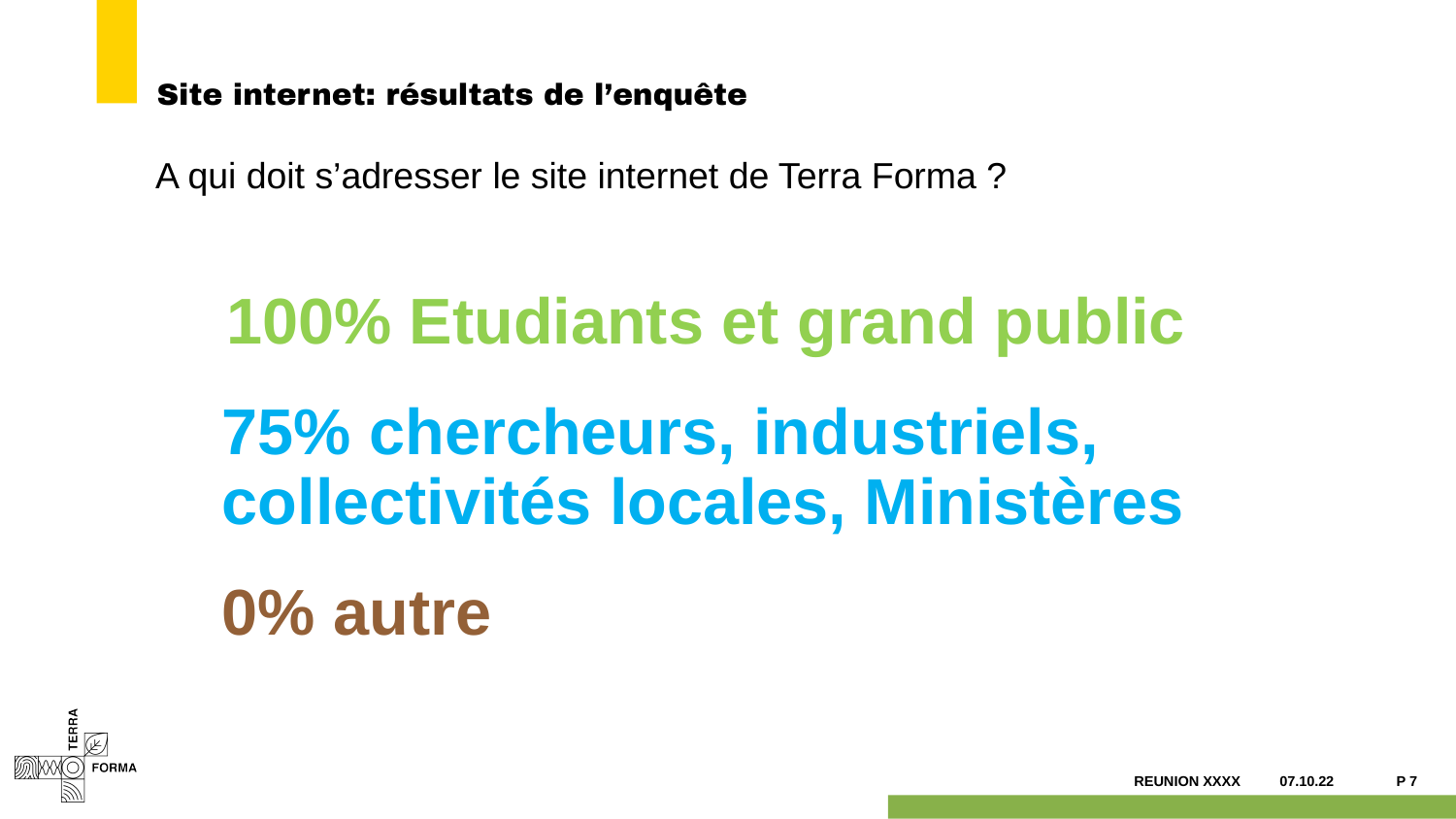

# Site internet: résultats de l’enquête
A qui doit s’adresser le site internet de Terra Forma ?
100% Etudiants et grand public
75% chercheurs, industriels, collectivités locales, Ministères
0% autre
07.10.22
P 7